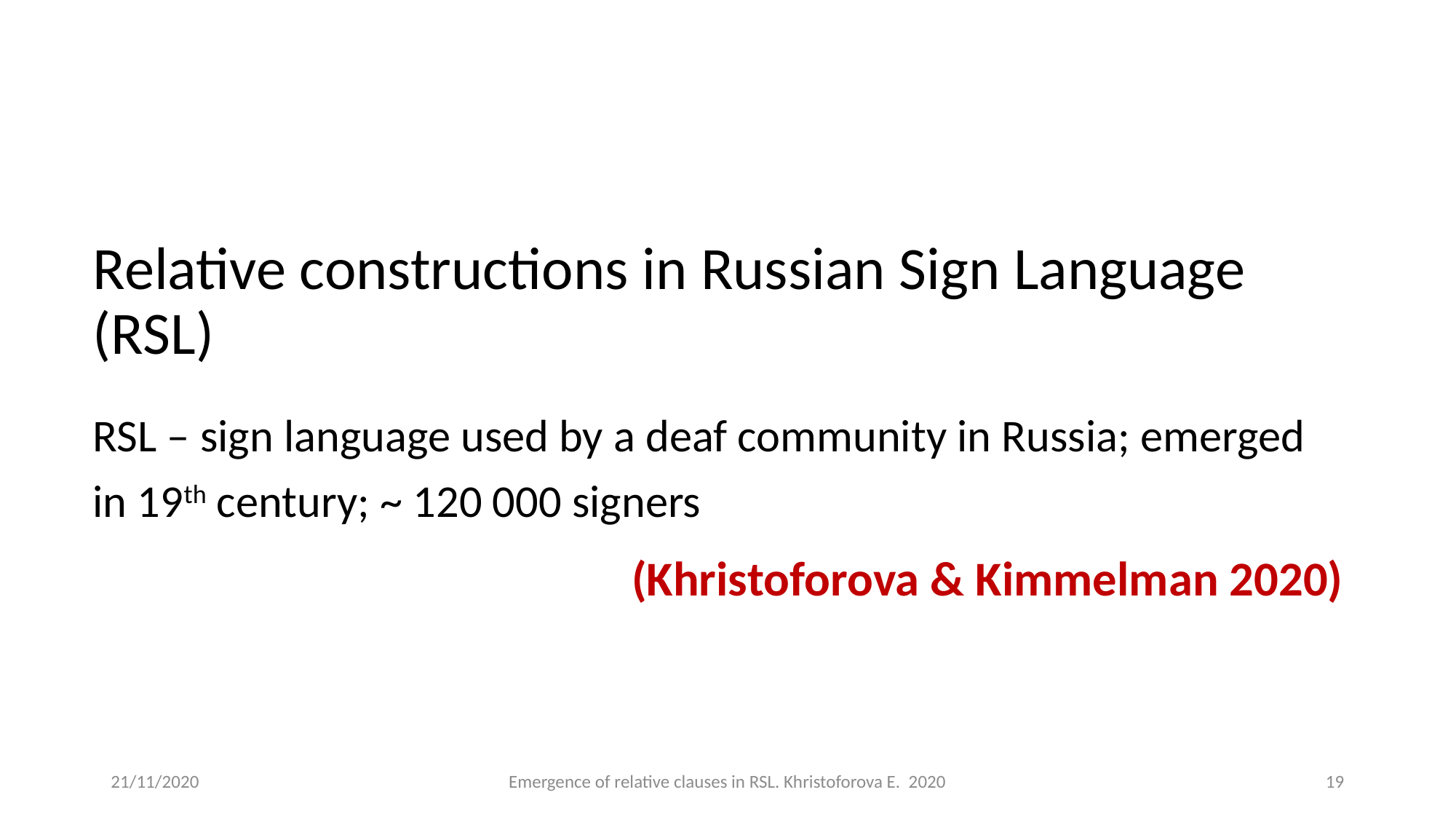

# Relative constructions in Russian Sign Language (RSL)
RSL – sign language used by a deaf community in Russia; emerged in 19th century; ~ 120 000 signers
(Khristoforova & Kimmelman 2020)
21/11/2020
Emergence of relative clauses in RSL. Khristoforova E.  2020
19